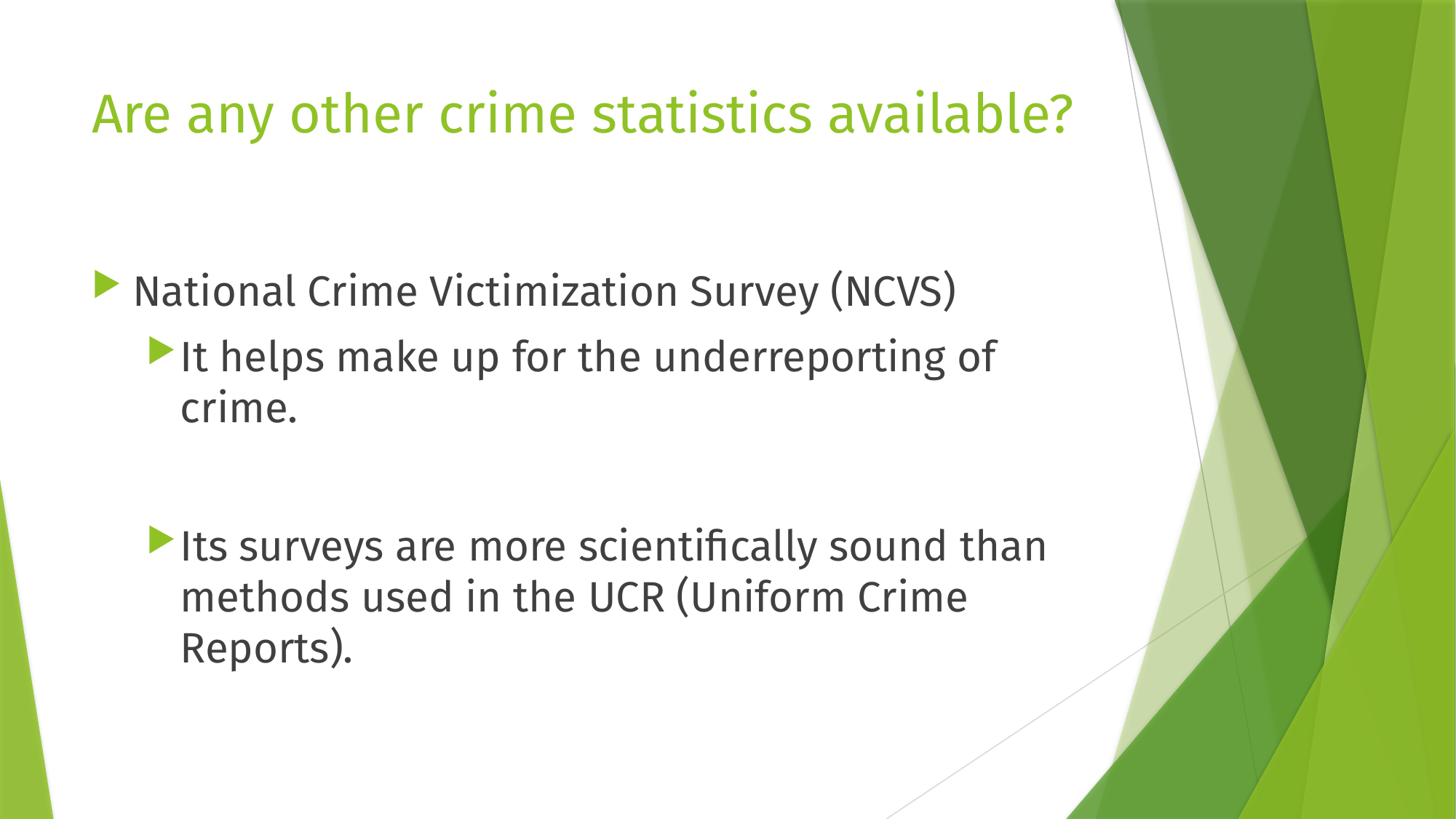

# Are any other crime statistics available?
National Crime Victimization Survey (NCVS)
It helps make up for the underreporting of crime.

Its surveys are more scientifically sound than methods used in the UCR (Uniform Crime Reports).